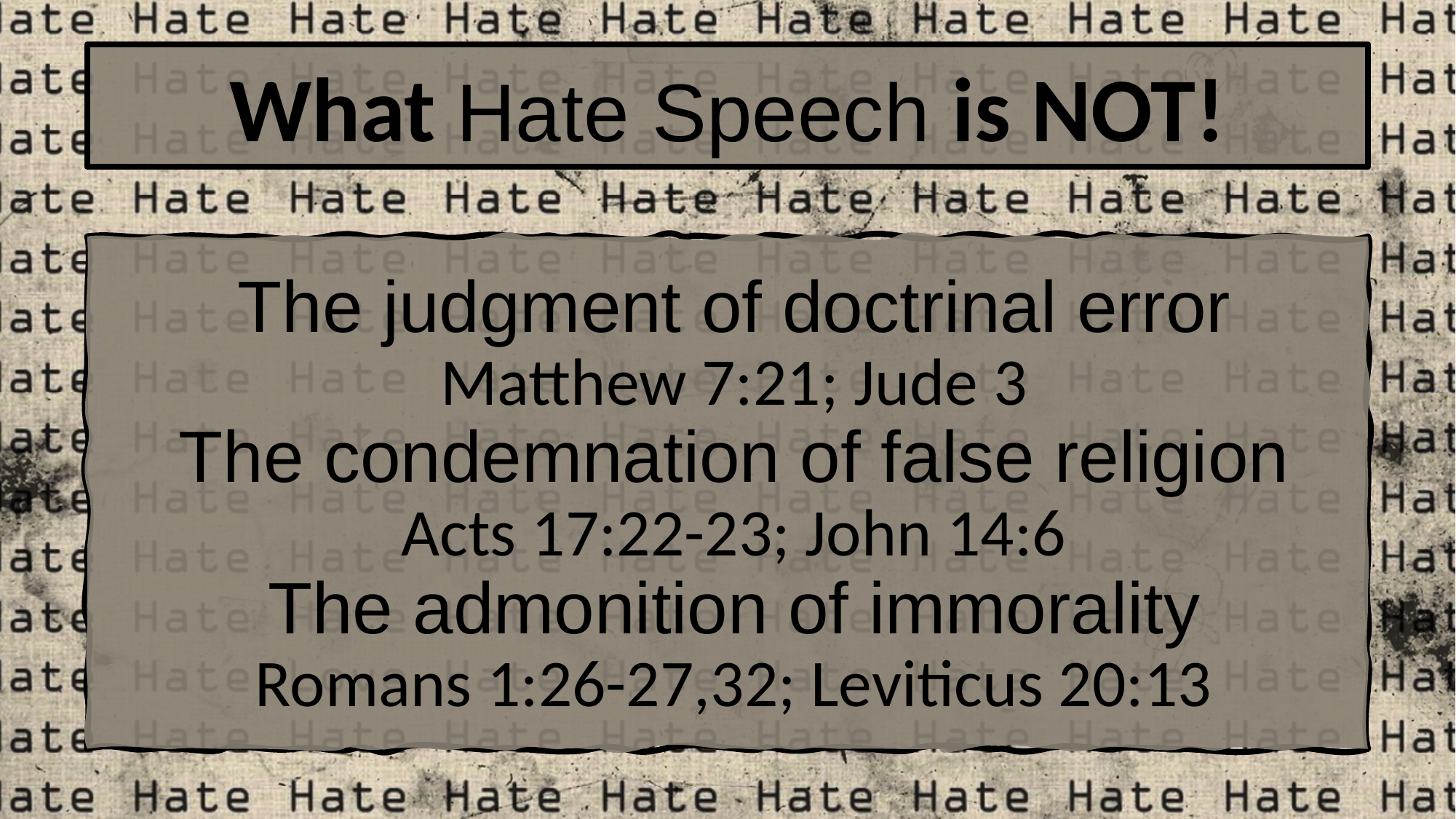

# What Hate Speech is NOT!
The judgment of doctrinal error
Matthew 7:21; Jude 3
The condemnation of false religion
Acts 17:22-23; John 14:6
The admonition of immorality
Romans 1:26-27,32; Leviticus 20:13